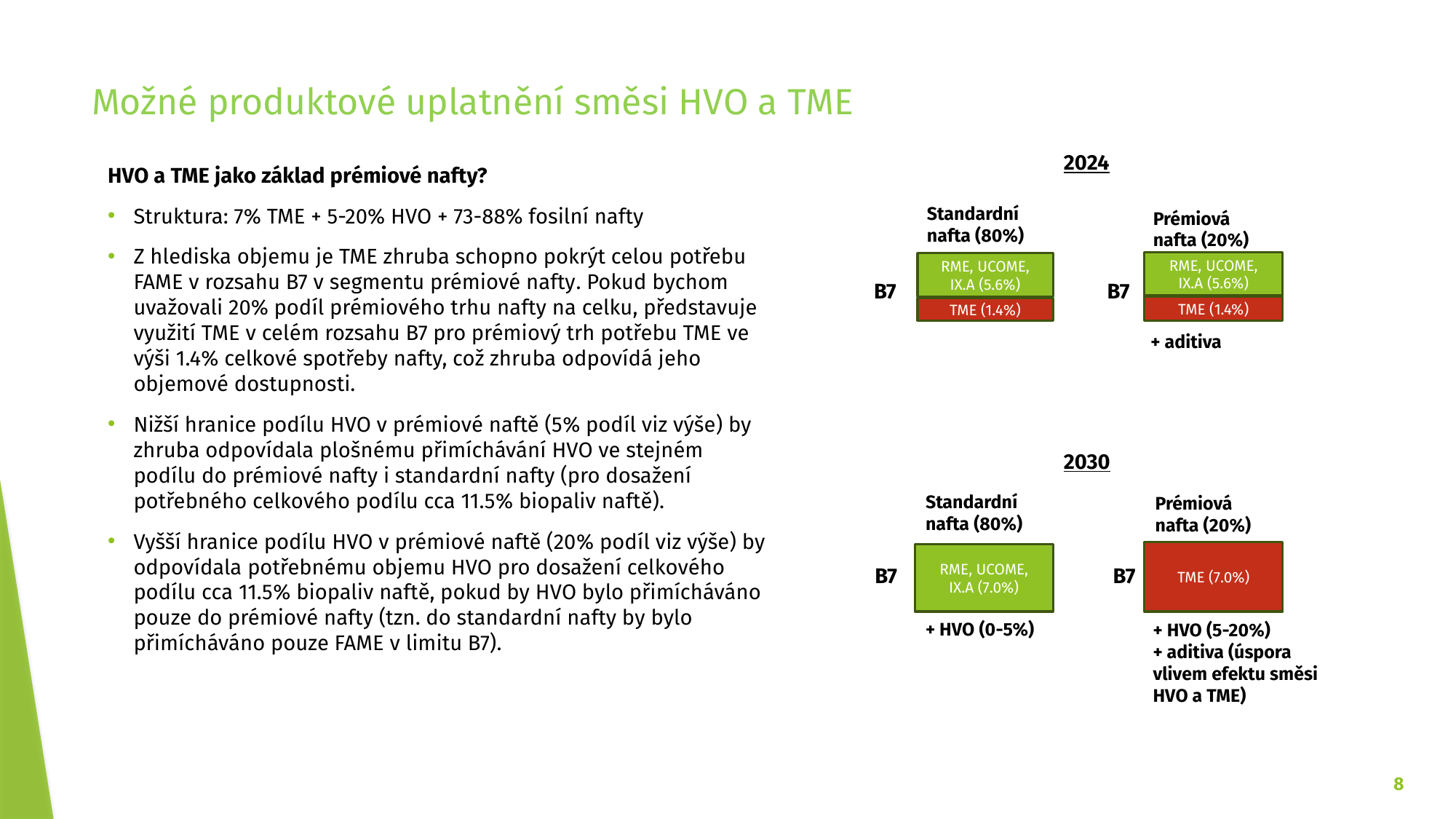

# Možné produktové uplatnění směsi HVO a TME
2024
HVO a TME jako základ prémiové nafty?
Struktura: 7% TME + 5-20% HVO + 73-88% fosilní nafty
Z hlediska objemu je TME zhruba schopno pokrýt celou potřebu FAME v rozsahu B7 v segmentu prémiové nafty. Pokud bychom uvažovali 20% podíl prémiového trhu nafty na celku, představuje využití TME v celém rozsahu B7 pro prémiový trh potřebu TME ve výši 1.4% celkové spotřeby nafty, což zhruba odpovídá jeho objemové dostupnosti.
Nižší hranice podílu HVO v prémiové naftě (5% podíl viz výše) by zhruba odpovídala plošnému přimíchávání HVO ve stejném podílu do prémiové nafty i standardní nafty (pro dosažení potřebného celkového podílu cca 11.5% biopaliv naftě).
Vyšší hranice podílu HVO v prémiové naftě (20% podíl viz výše) by odpovídala potřebnému objemu HVO pro dosažení celkového podílu cca 11.5% biopaliv naftě, pokud by HVO bylo přimícháváno pouze do prémiové nafty (tzn. do standardní nafty by bylo přimícháváno pouze FAME v limitu B7).
Standardní nafta (80%)
Prémiová nafta (20%)
RME, UCOME, IX.A (5.6%)
RME, UCOME, IX.A (5.6%)
B7
B7
TME (1.4%)
TME (1.4%)
+ aditiva
2030
Standardní nafta (80%)
Prémiová nafta (20%)
TME (7.0%)
RME, UCOME, IX.A (7.0%)
B7
B7
+ HVO (0-5%)

+ HVO (5-20%)
+ aditiva (úspora vlivem efektu směsi HVO a TME)
8